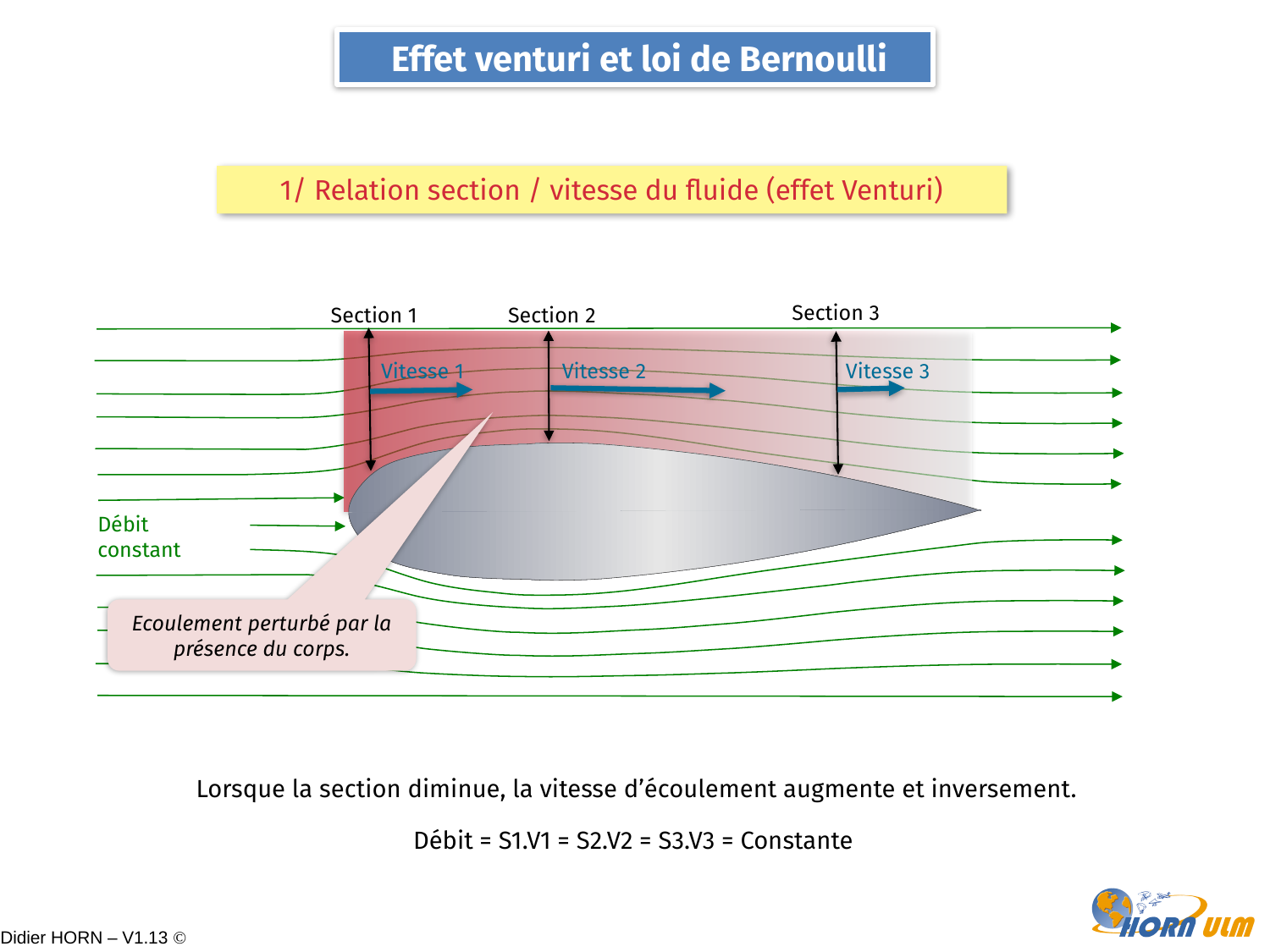

Effet venturi et loi de Bernoulli
1/ Relation section / vitesse du fluide (effet Venturi)
Section 3
Section 1
Section 2

Vitesse 1
Vitesse 2
Vitesse 3

Débit constant
Ecoulement perturbé par la présence du corps.
Lorsque la section diminue, la vitesse d’écoulement augmente et inversement.
Débit = S1.V1 = S2.V2 = S3.V3 = Constante